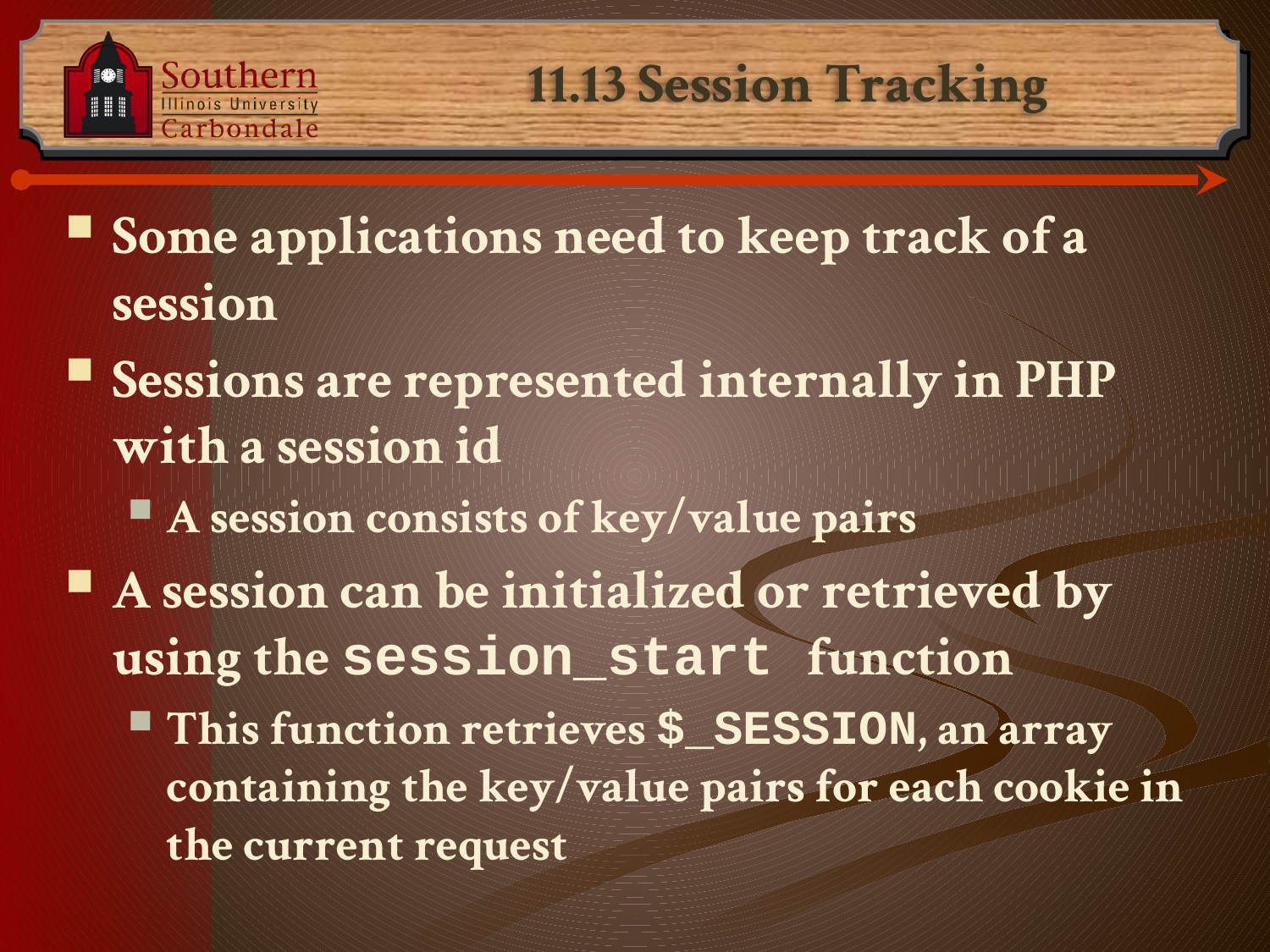

# 11.13 Session Tracking
Some applications need to keep track of a session
Sessions are represented internally in PHP with a session id
A session consists of key/value pairs
A session can be initialized or retrieved by using the session_start function
This function retrieves $_SESSION, an array containing the key/value pairs for each cookie in the current request